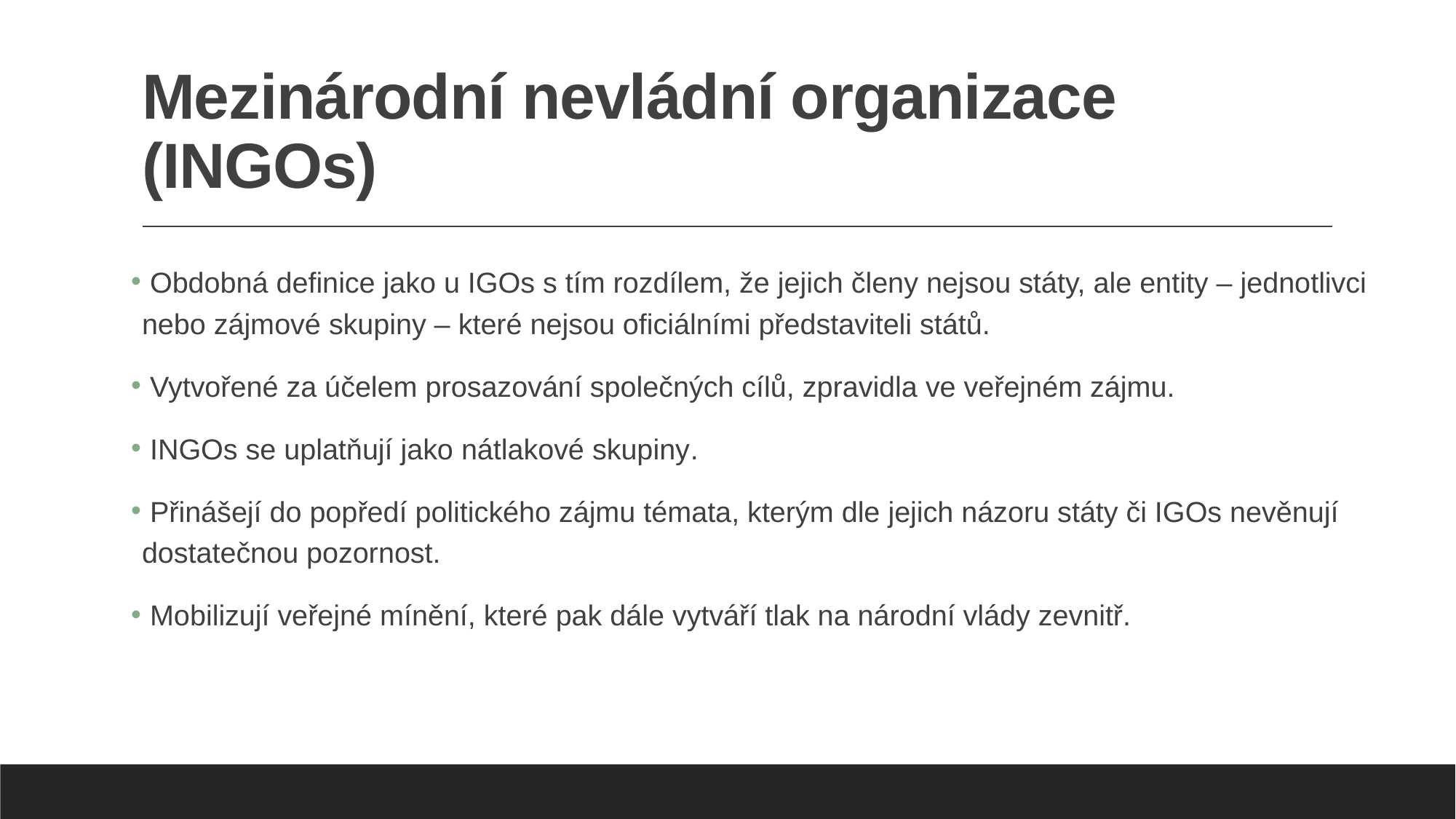

# Mezinárodní nevládní organizace (INGOs)
 Obdobná definice jako u IGOs s tím rozdílem, že jejich členy nejsou státy, ale entity – jednotlivci nebo zájmové skupiny – které nejsou oficiálními představiteli států.
 Vytvořené za účelem prosazování společných cílů, zpravidla ve veřejném zájmu.
 INGOs se uplatňují jako nátlakové skupiny.
 Přinášejí do popředí politického zájmu témata, kterým dle jejich názoru státy či IGOs nevěnují dostatečnou pozornost.
 Mobilizují veřejné mínění, které pak dále vytváří tlak na národní vlády zevnitř.